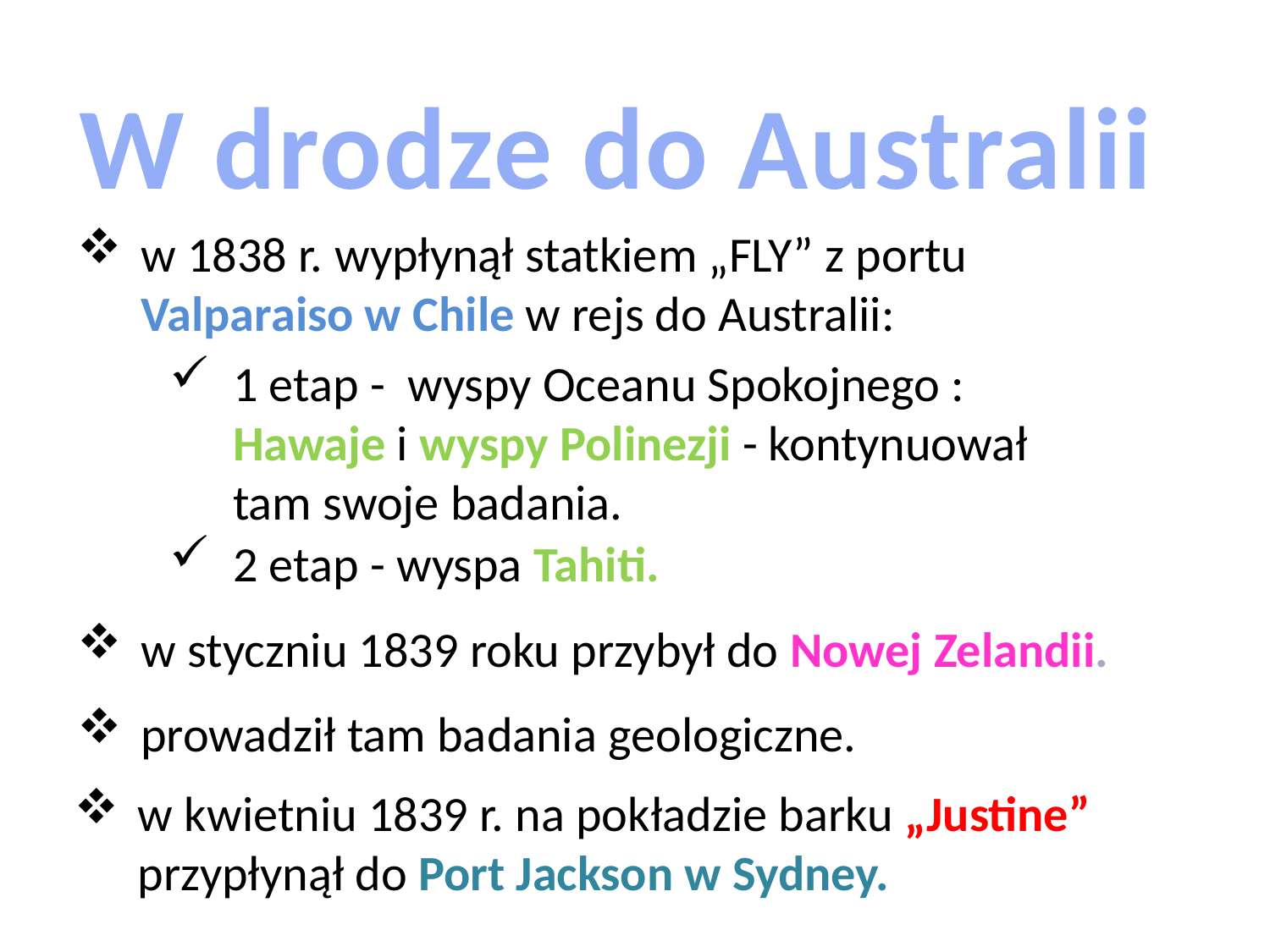

W drodze do Australii
w 1838 r. wypłynął statkiem „FLY” z portu Valparaiso w Chile w rejs do Australii:

1 etap -  wyspy Oceanu Spokojnego :  Hawaje i wyspy Polinezji - kontynuował tam swoje badania.

2 etap - wyspa Tahiti.

w styczniu 1839 roku przybył do Nowej Zelandii.

prowadził tam badania geologiczne.

w kwietniu 1839 r. na pokładzie barku „Justine” przypłynął do Port Jackson w Sydney.